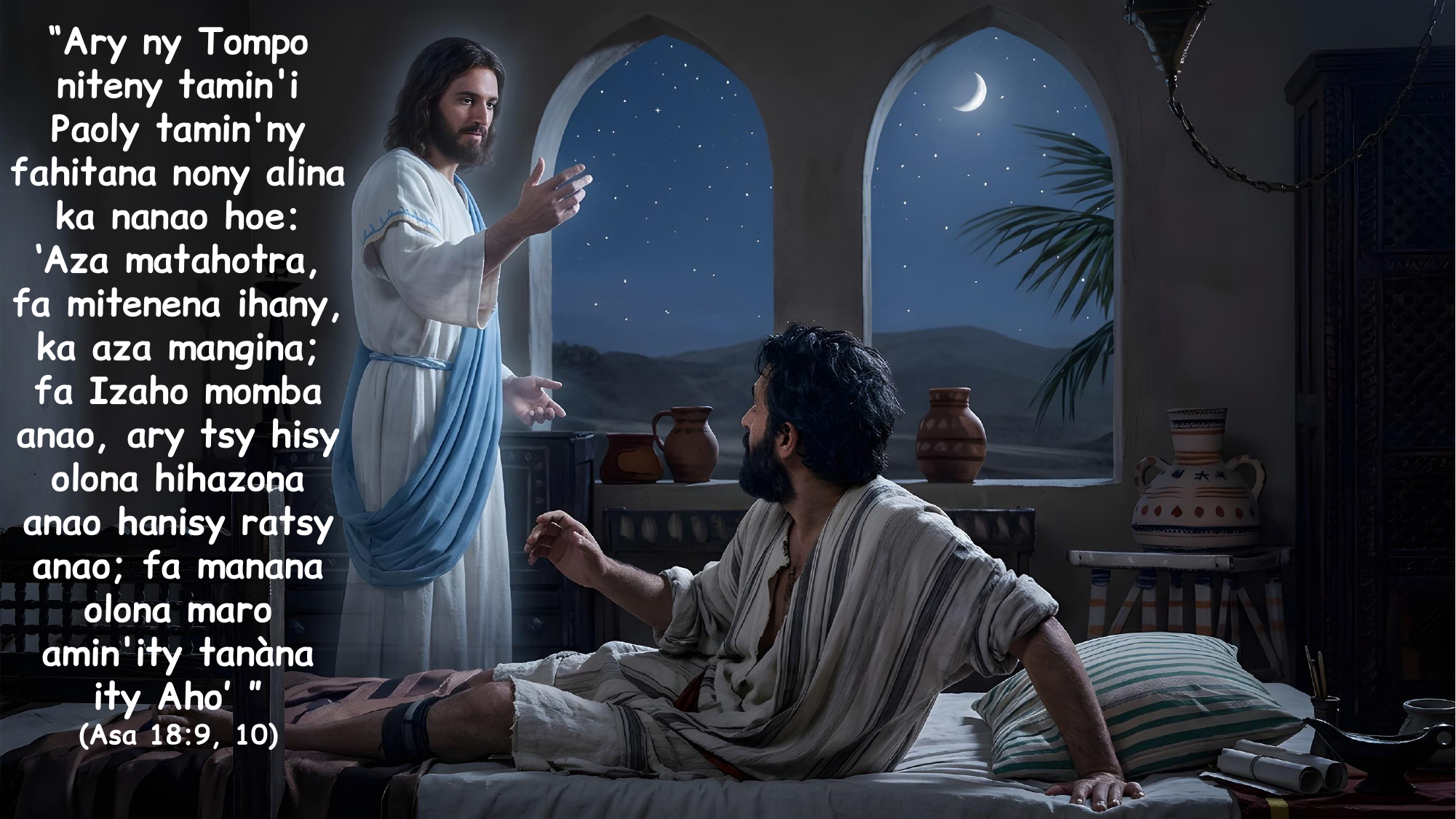

“Ary ny Tompo niteny tamin'i Paoly tamin'ny fahitana nony alina ka nanao hoe: ‘Aza matahotra, fa mitenena ihany, ka aza mangina; fa Izaho momba anao, ary tsy hisy olona hihazona anao hanisy ratsy anao; fa manana olona maro amin'ity tanàna ity Aho’ ”
(Asa 18:9, 10)